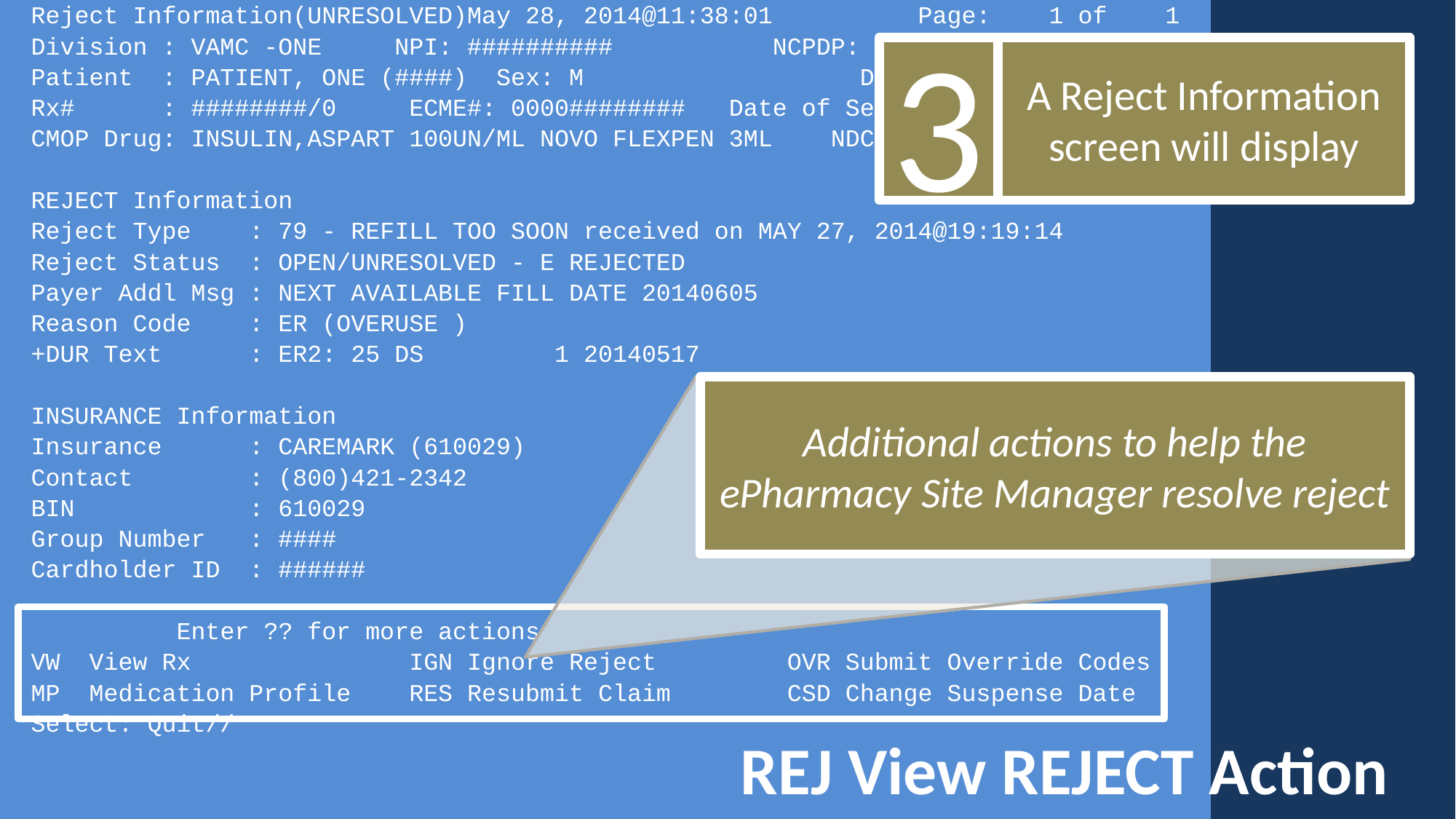

Reject Information(UNRESOLVED)May 28, 2014@11:38:01          Page:    1 of    1
Division : VAMC -ONE     NPI: ##########           NCPDP: #######
Patient  : PATIENT, ONE (####)  Sex: M                   DOB: MMM #,####(##)
Rx#      : ########/0     ECME#: 0000########   Date of Service: May 27, 2014
CMOP Drug: INSULIN,ASPART 100UN/ML NOVO FLEXPEN 3ML    NDC Code: 00169-6339-10

REJECT Information
Reject Type    : 79 - REFILL TOO SOON received on MAY 27, 2014@19:19:14
Reject Status  : OPEN/UNRESOLVED - E REJECTED
Payer Addl Msg : NEXT AVAILABLE FILL DATE 20140605
Reason Code    : ER (OVERUSE )
+DUR Text      : ER2: 25 DS         1 20140517

INSURANCE Information
Insurance      : CAREMARK (610029)
Contact        : (800)421-2342
BIN            : 610029
Group Number   : ####
Cardholder ID  : ######

          Enter ?? for more actions
VW  View Rx               IGN Ignore Reject         OVR Submit Override Codes
MP  Medication Profile    RES Resubmit Claim        CSD Change Suspense Date
Select: Quit//
3
A Reject Information screen will display

Additional actions to help the ePharmacy Site Manager resolve reject

REJ View REJECT Action